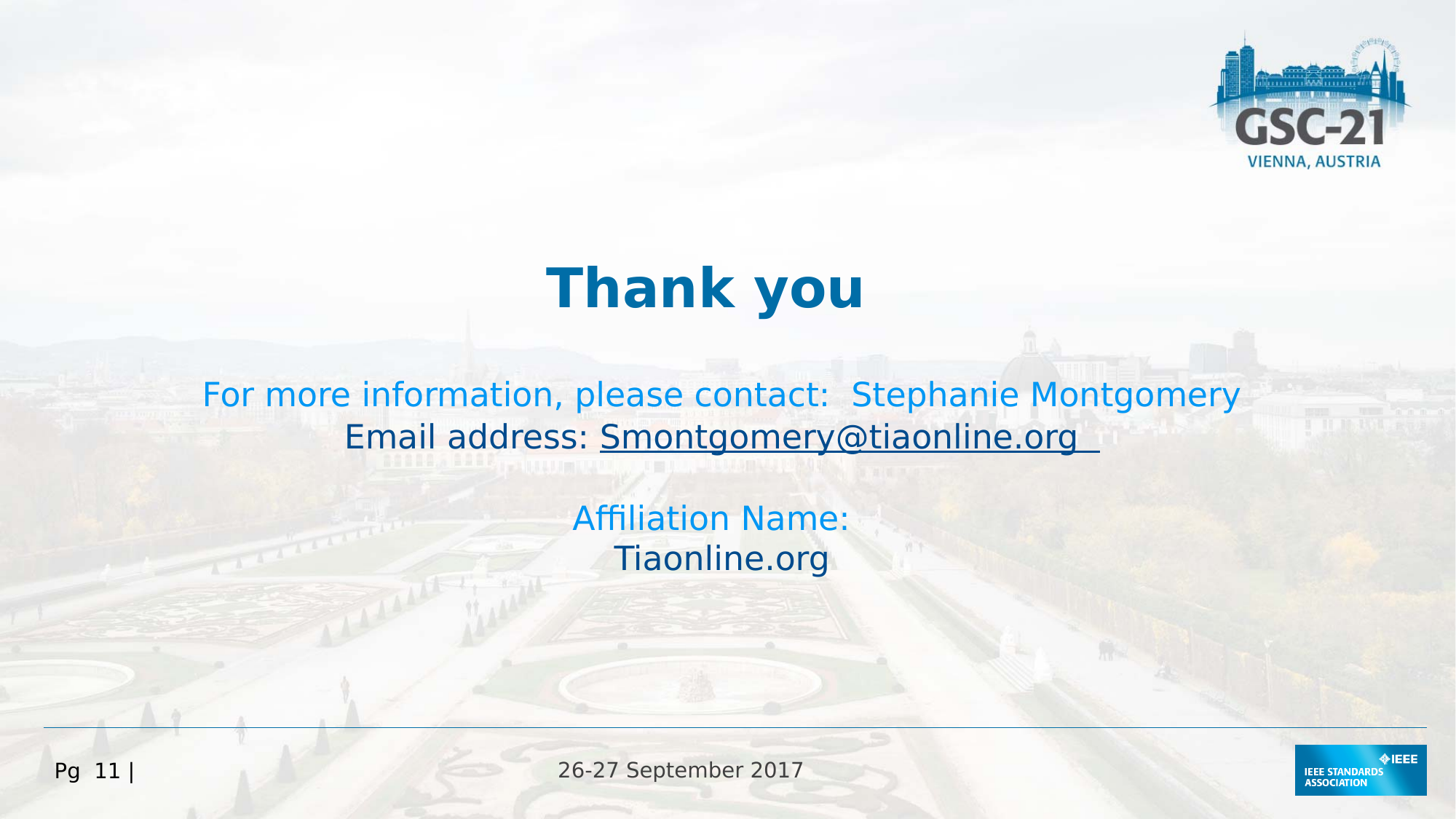

Thank you
For more information, please contact:  Stephanie Montgomery
Email address: Smontgomery@tiaonline.org

Affiliation Name:
Tiaonline.org

Pg  11 |